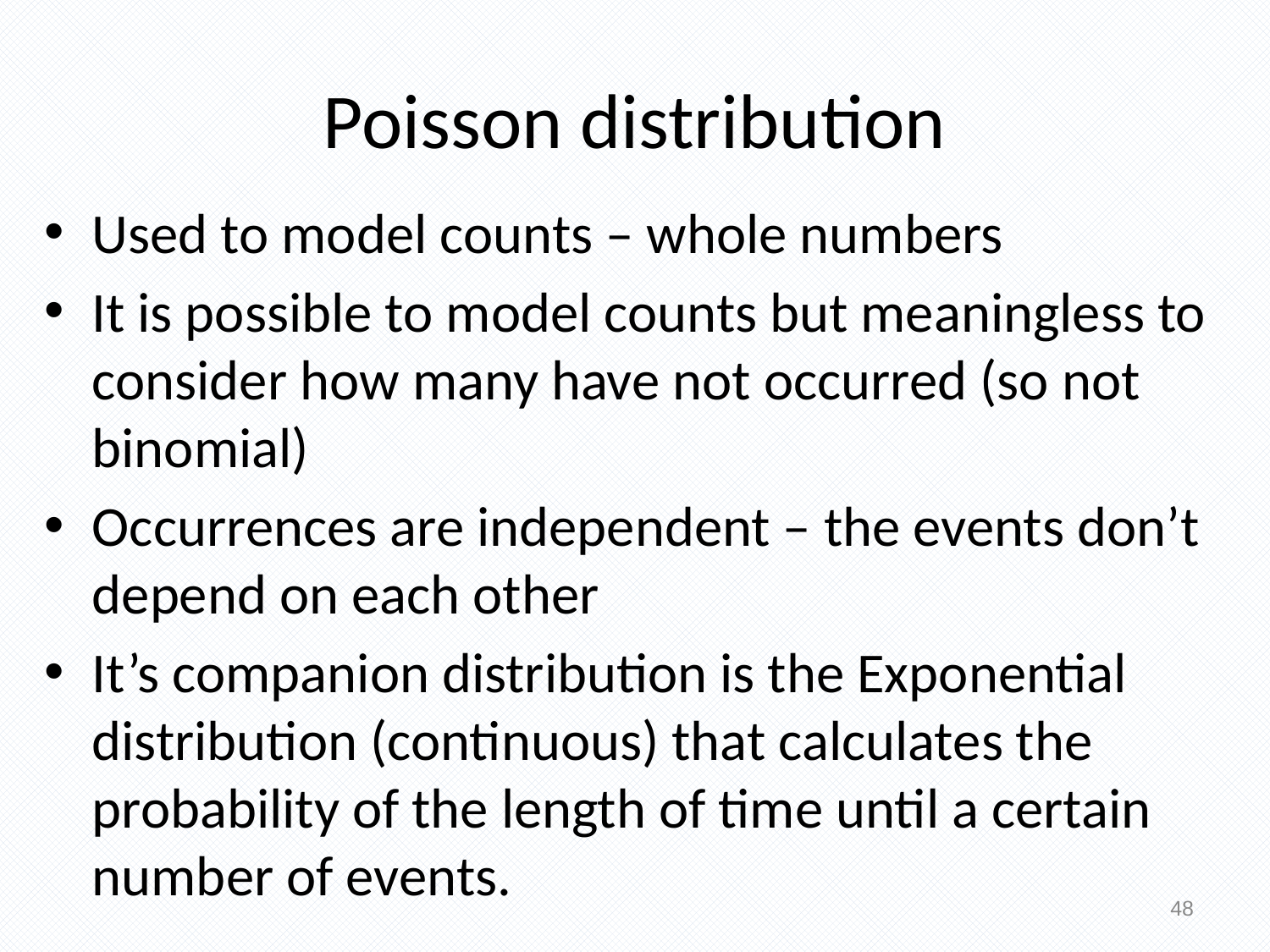

Poisson distribution
Used to model counts – whole numbers
It is possible to model counts but meaningless to consider how many have not occurred (so not binomial)
Occurrences are independent – the events don’t depend on each other
It’s companion distribution is the Exponential distribution (continuous) that calculates the probability of the length of time until a certain number of events.

48